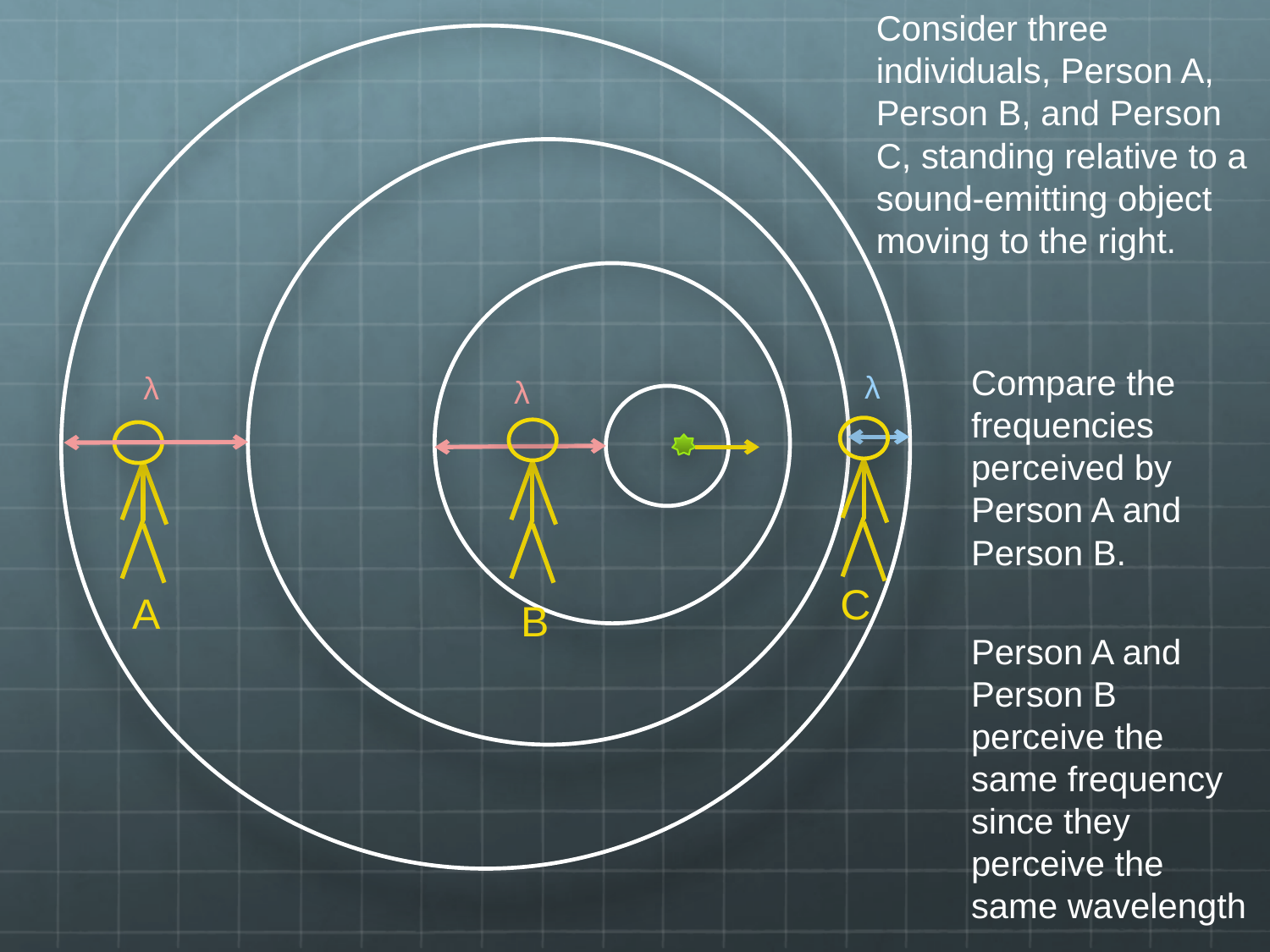

Consider three individuals, Person A, Person B, and Person C, standing relative to a sound-emitting object moving to the right.

Compare the frequencies perceived by Person A and Person B.
λ
λ
λ

C
A
B
Person A and Person B perceive the same frequency since they perceive the same wavelength